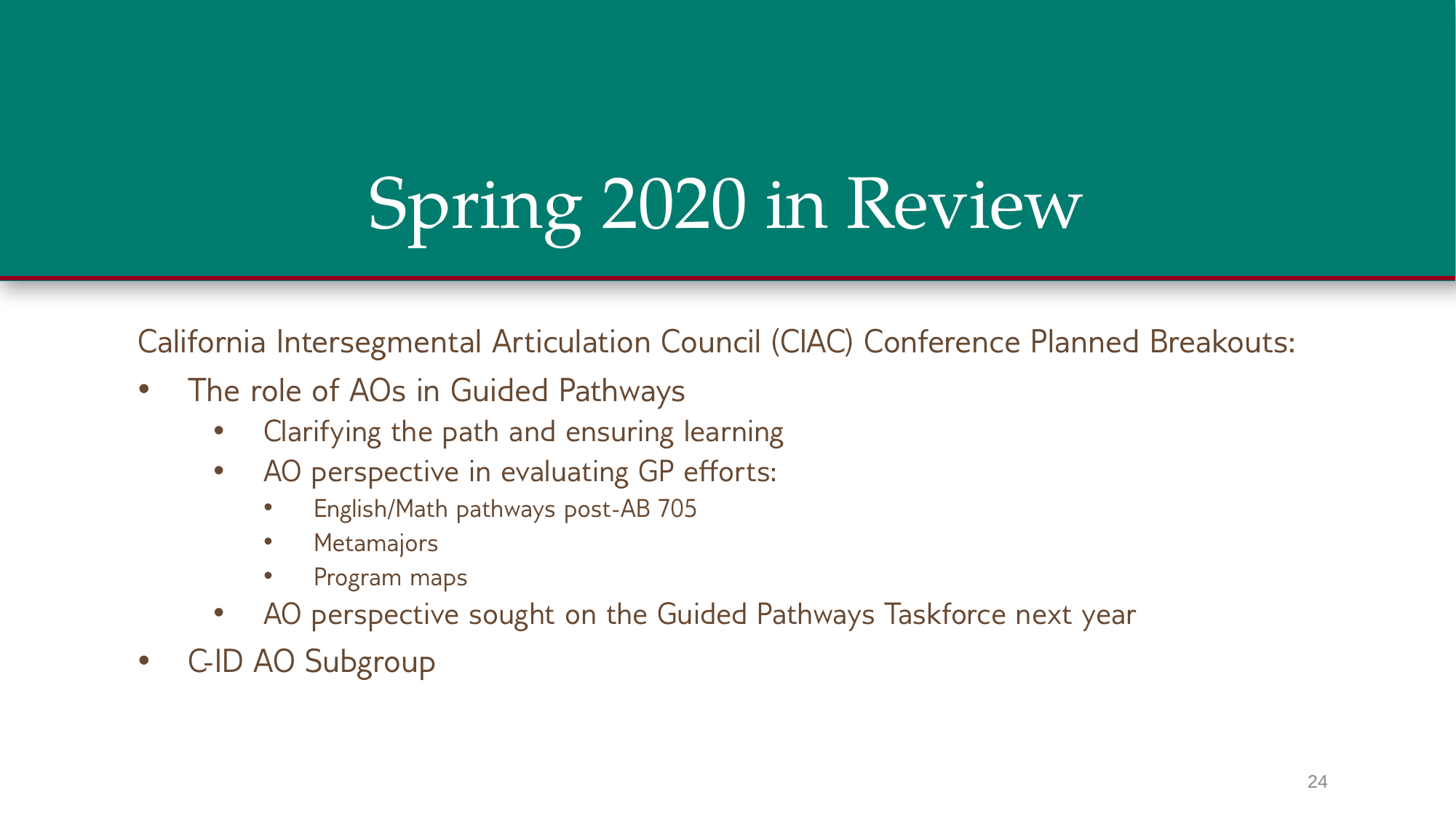

# Spring 2020 in Review
California Intersegmental Articulation Council (CIAC) Conference Planned Breakouts:
The role of AOs in Guided Pathways
Clarifying the path and ensuring learning
AO perspective in evaluating GP efforts:
English/Math pathways post-AB 705
Metamajors
Program maps
AO perspective sought on the Guided Pathways Taskforce next year
C-ID AO Subgroup
24